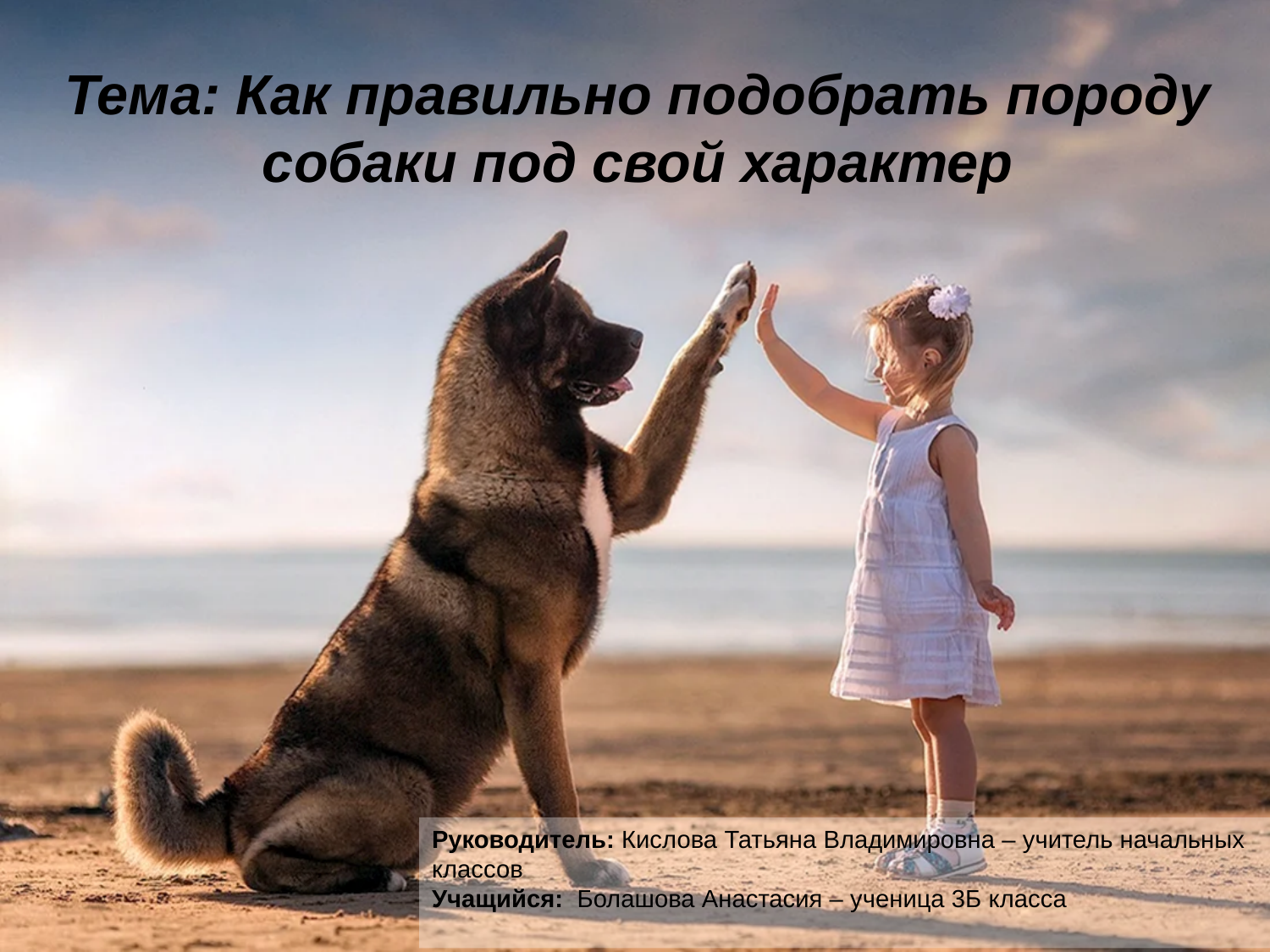

Тема: Как правильно подобрать породу собаки под свой характер
Руководитель: Кислова Татьяна Владимировна – учитель начальных классов
Учащийся:  Болашова Анастасия – ученица 3Б класса